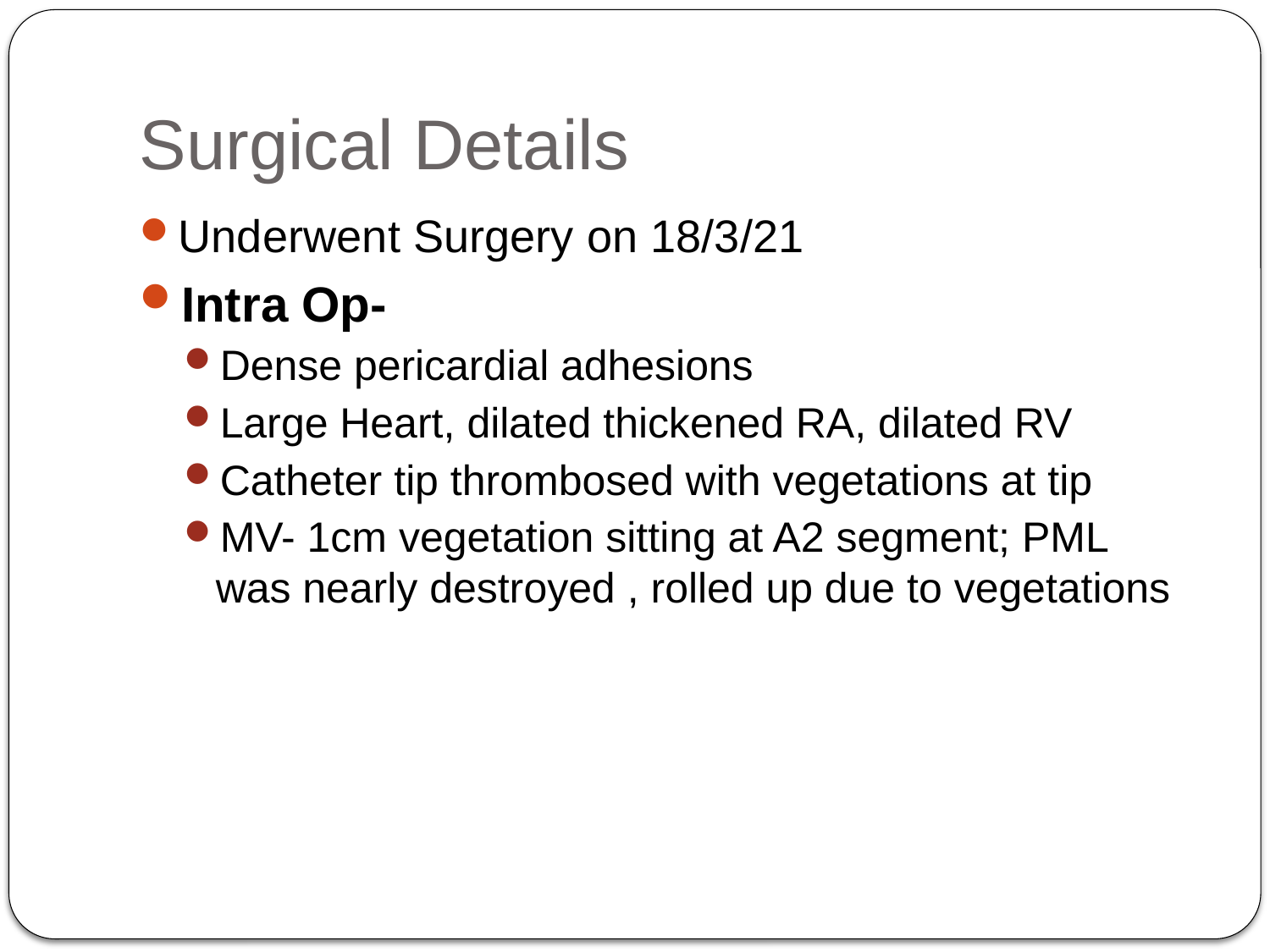

# Surgical Details
Underwent Surgery on 18/3/21
Intra Op-
Dense pericardial adhesions
Large Heart, dilated thickened RA, dilated RV
Catheter tip thrombosed with vegetations at tip
MV- 1cm vegetation sitting at A2 segment; PML was nearly destroyed , rolled up due to vegetations